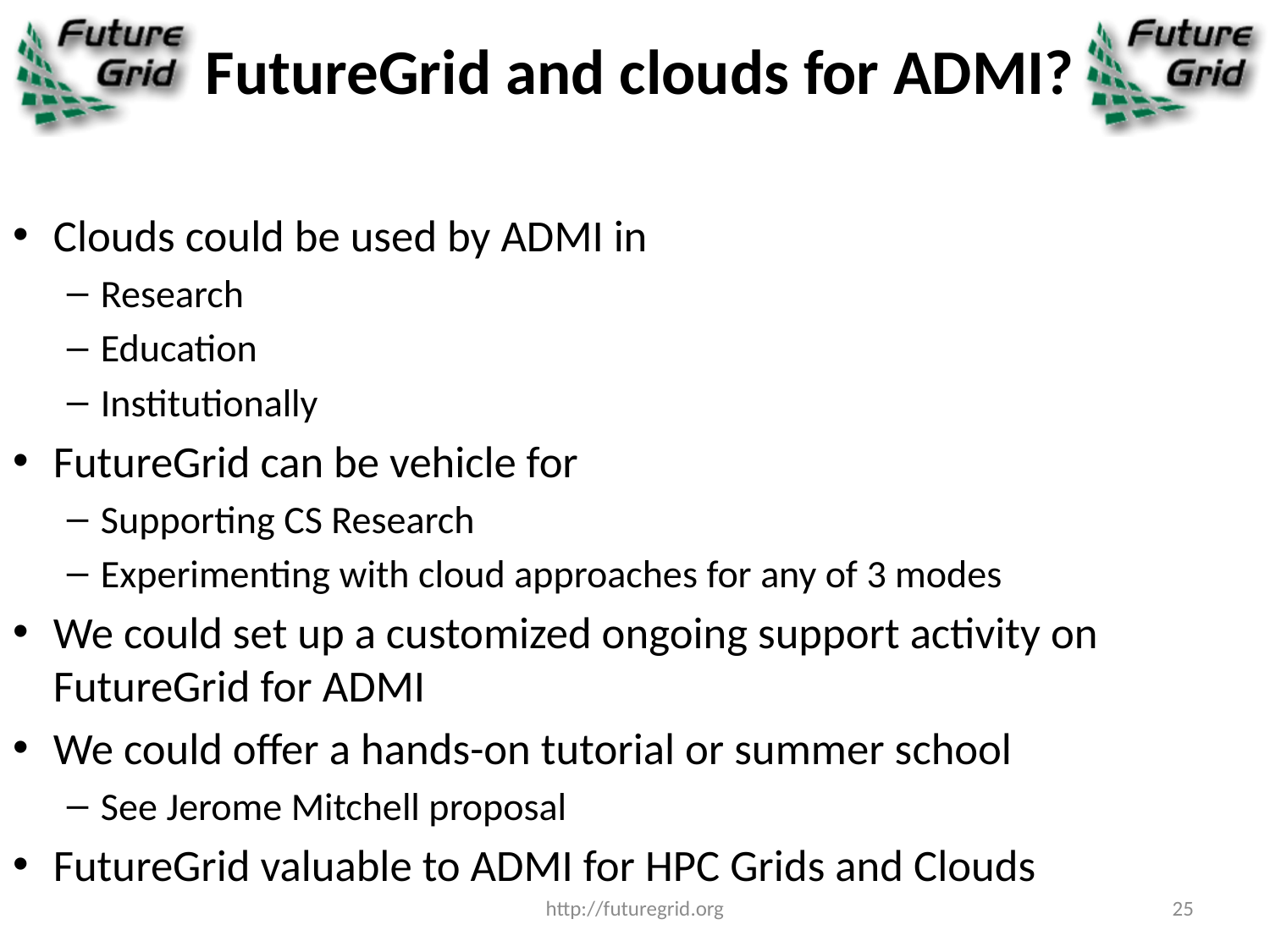

# FutureGrid and clouds for ADMI?
Clouds could be used by ADMI in
Research
Education
Institutionally
FutureGrid can be vehicle for
Supporting CS Research
Experimenting with cloud approaches for any of 3 modes
We could set up a customized ongoing support activity on FutureGrid for ADMI
We could offer a hands-on tutorial or summer school
See Jerome Mitchell proposal
FutureGrid valuable to ADMI for HPC Grids and Clouds

http://futuregrid.org
25